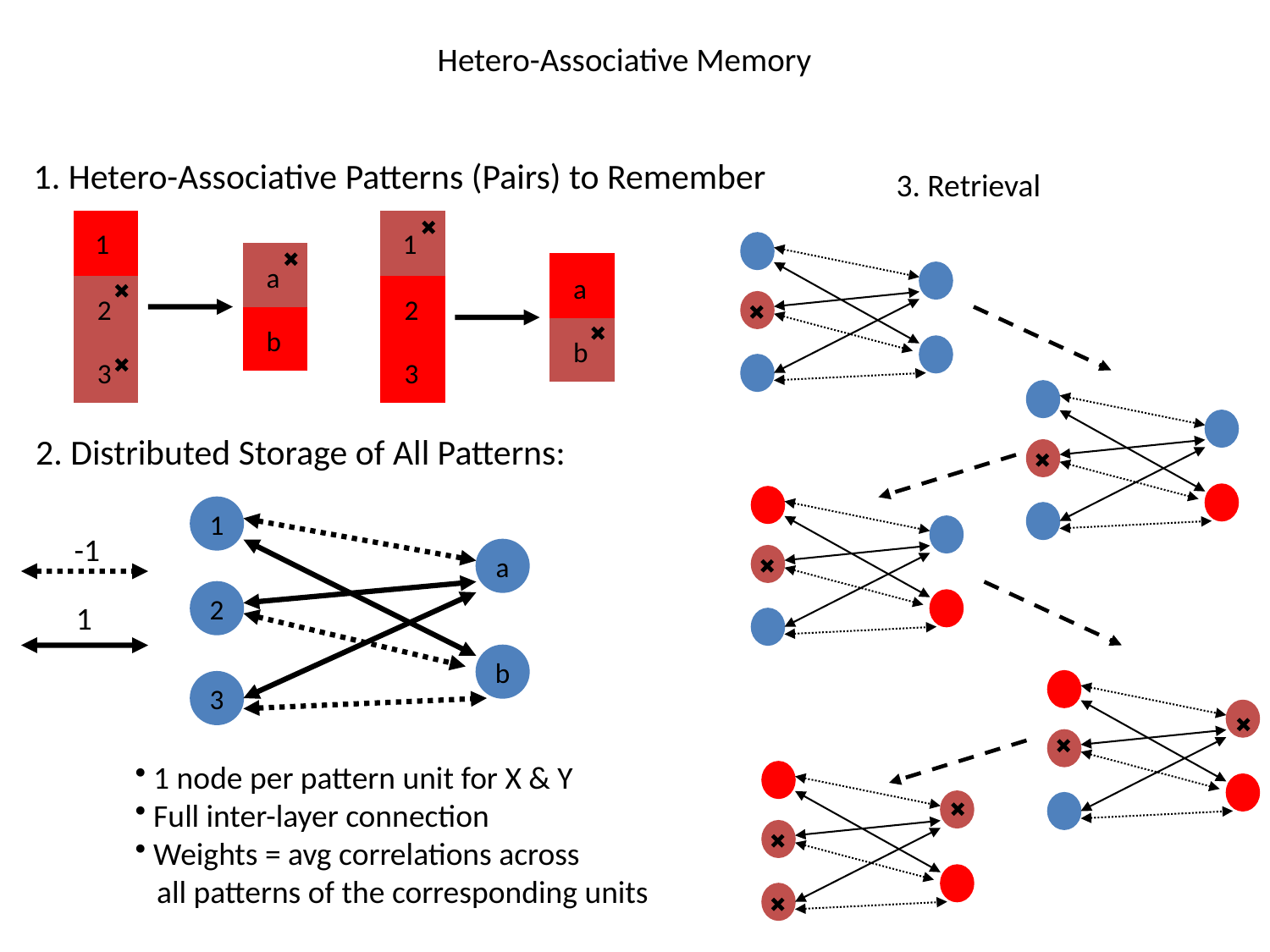

# Hetero-Associative Memory
1. Hetero-Associative Patterns (Pairs) to Remember
3. Retrieval

1

2

3

1

a

b

a

2

b

3

2. Distributed Storage of All Patterns:

1

-1

a

2

1

b

3

 1 node per pattern unit for X & Y
 Full inter-layer connection
 Weights = avg correlations across
   all patterns of the corresponding units